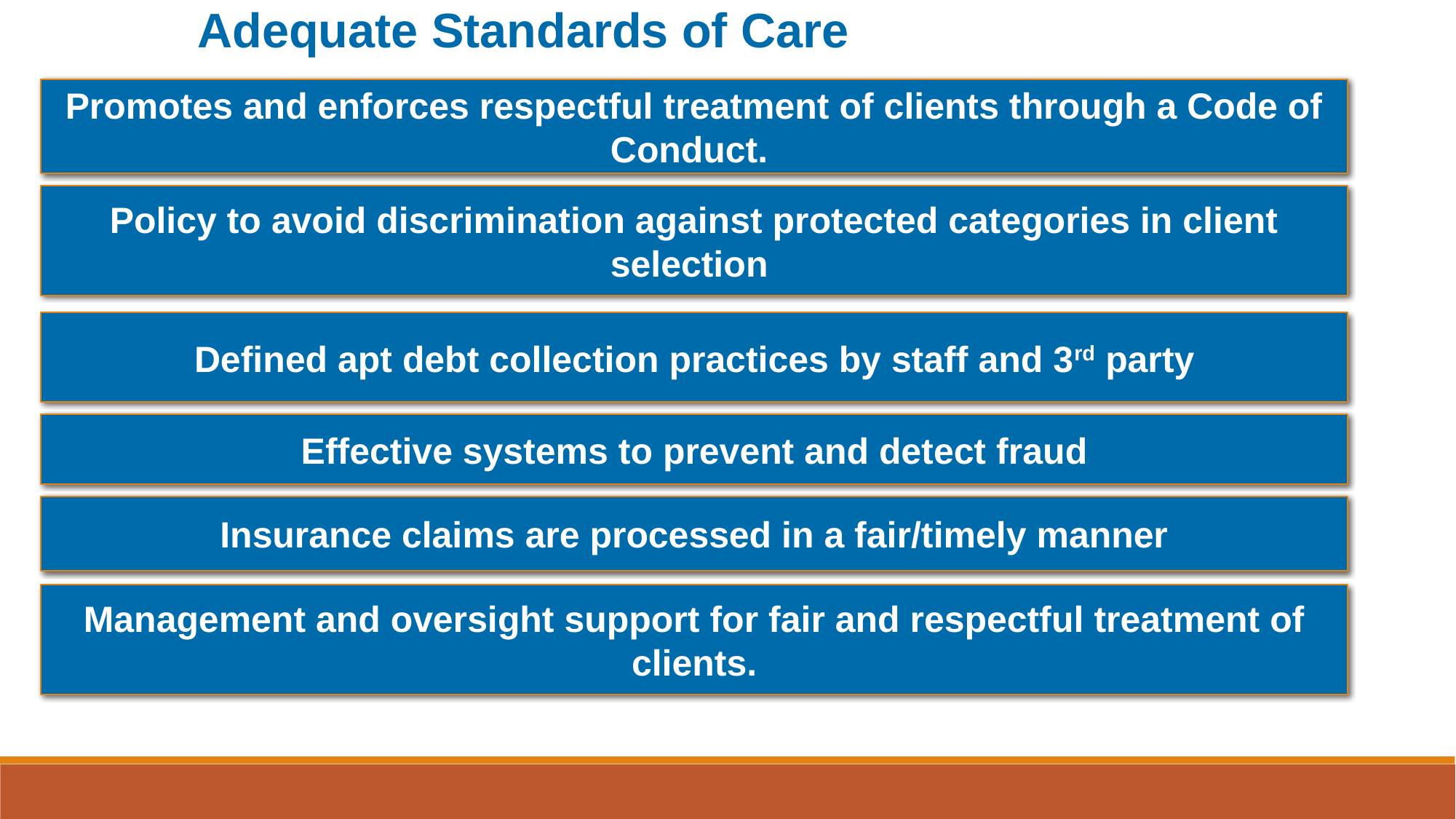

Adequate Standards of Care
Promotes and enforces respectful treatment of clients through a Code of Conduct.
Policy to avoid discrimination against protected categories in client selection
Defined apt debt collection practices by staff and 3rd party
Effective systems to prevent and detect fraud
Insurance claims are processed in a fair/timely manner
Management and oversight support for fair and respectful treatment of clients.